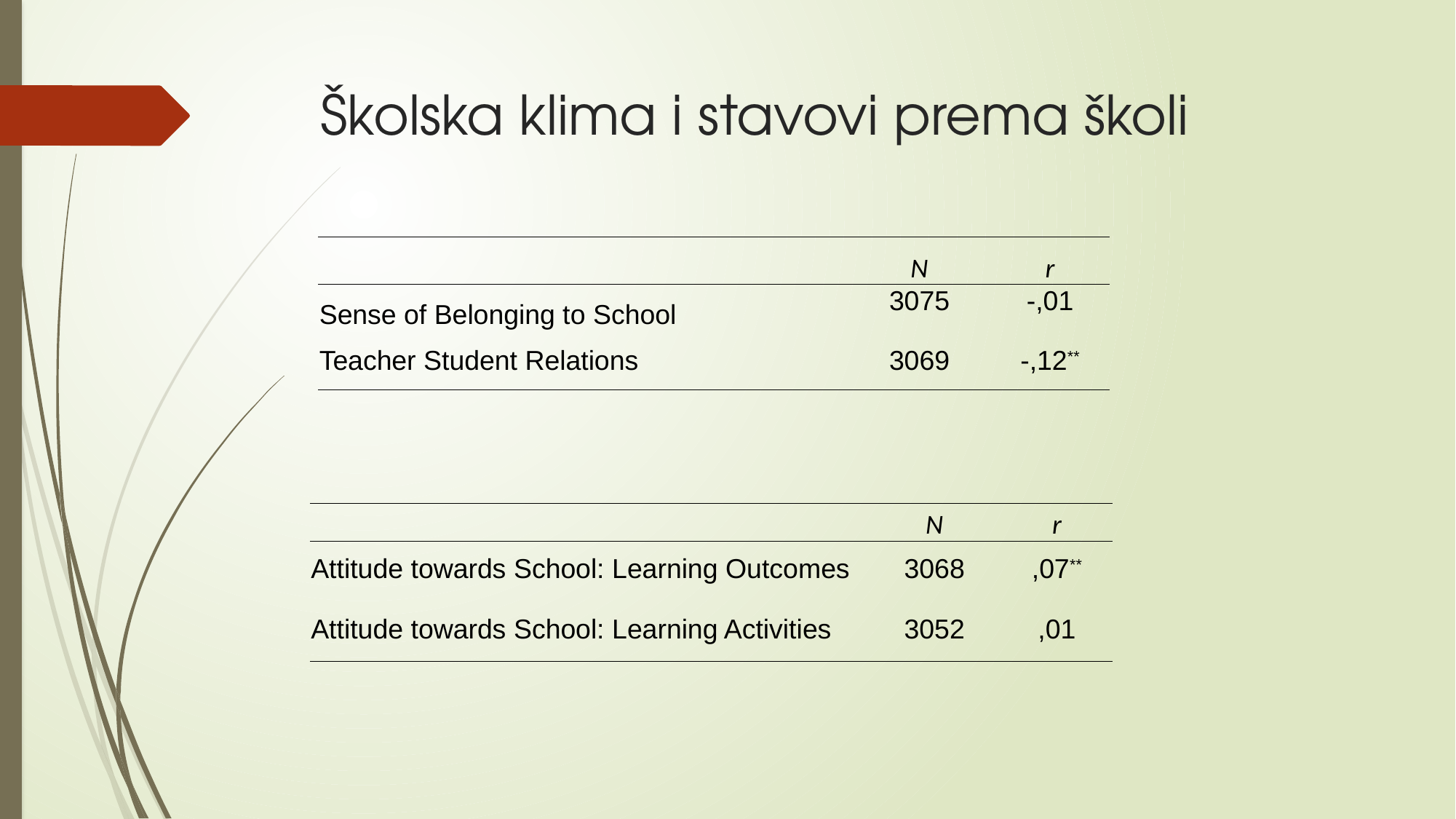

# Školska klima i stavovi prema školi
|  | N | r |
| --- | --- | --- |
| Sense of Belonging to School | 3075 | -,01 |
| Teacher Student Relations | 3069 | -,12\*\* |
|  | N | r |
| --- | --- | --- |
| Attitude towards School: Learning Outcomes | 3068 | ,07\*\* |
| Attitude towards School: Learning Activities | 3052 | ,01 |